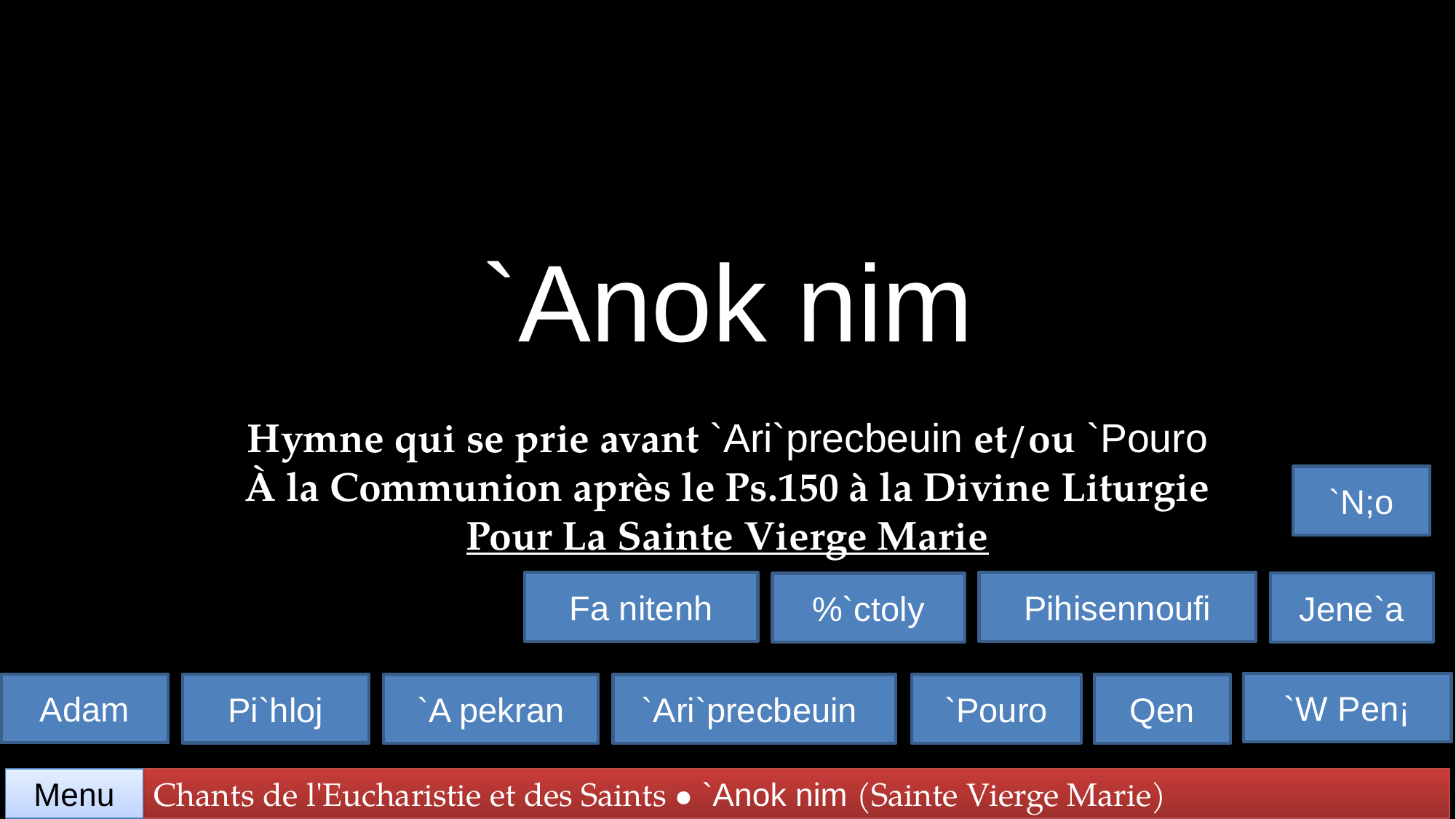

`Anok nim

Hymne qui se prie avant `Ari`precbeuin et/ou `Pouro
À la Communion après le Ps.150 à la Divine Liturgie
Pour La Sainte Vierge Marie
`N;o
Fa nitenh
Pihisennoufi
Jene`a
%`ctoly
`W Pen¡
Adam
Pi`hloj
`A pekran
`Ari`precbeuin
`Pouro
Qen
Chants de l'Eucharistie et des Saints • `Anok nim (Sainte Vierge Marie)
Menu